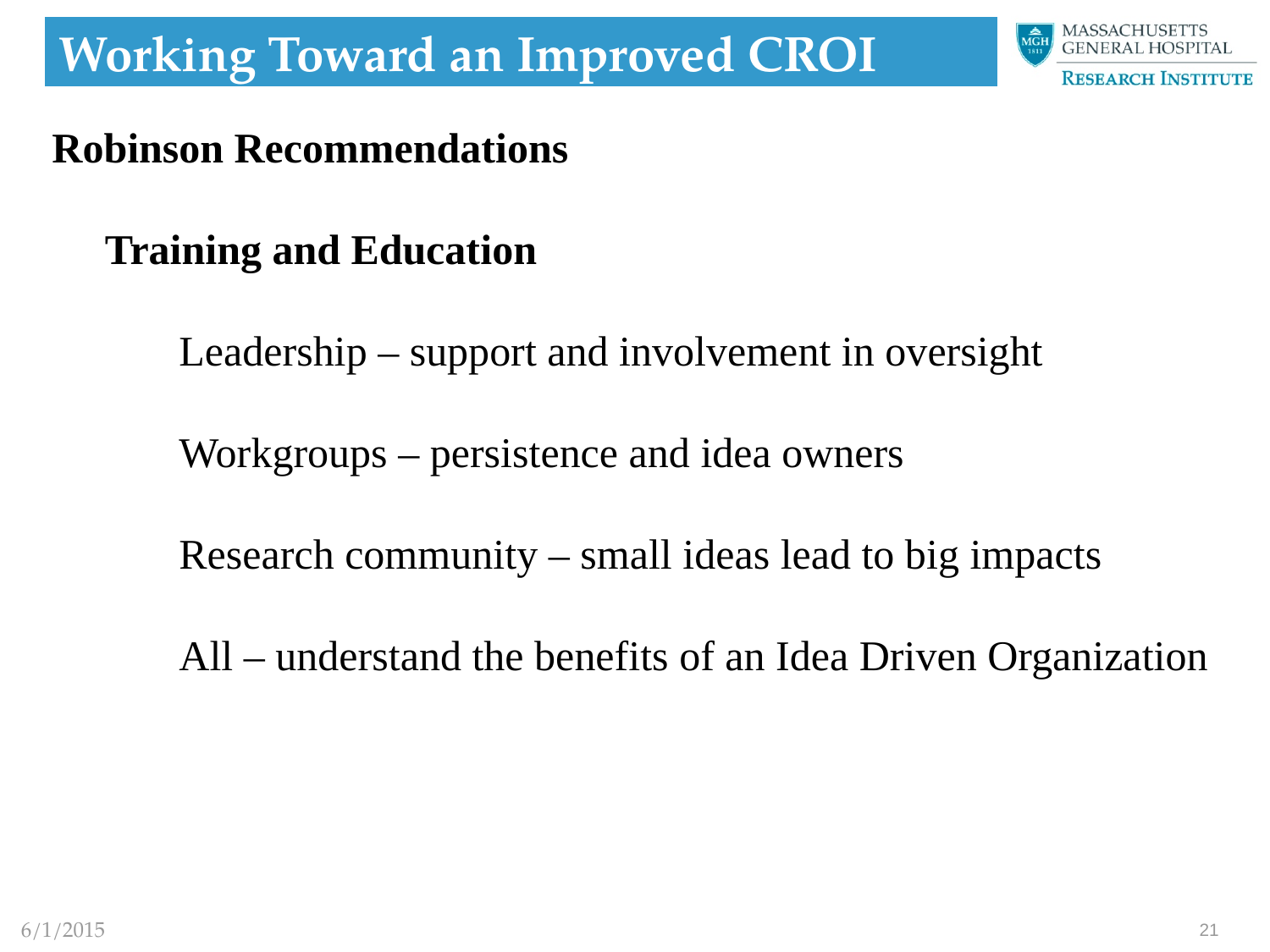

# Working Toward an Improved CROI
Robinson Recommendations

     Training and Education

	Leadership – support and involvement in oversight

	Workgroups – persistence and idea owners

	Research community – small ideas lead to big impacts

	All – understand the benefits of an Idea Driven Organization